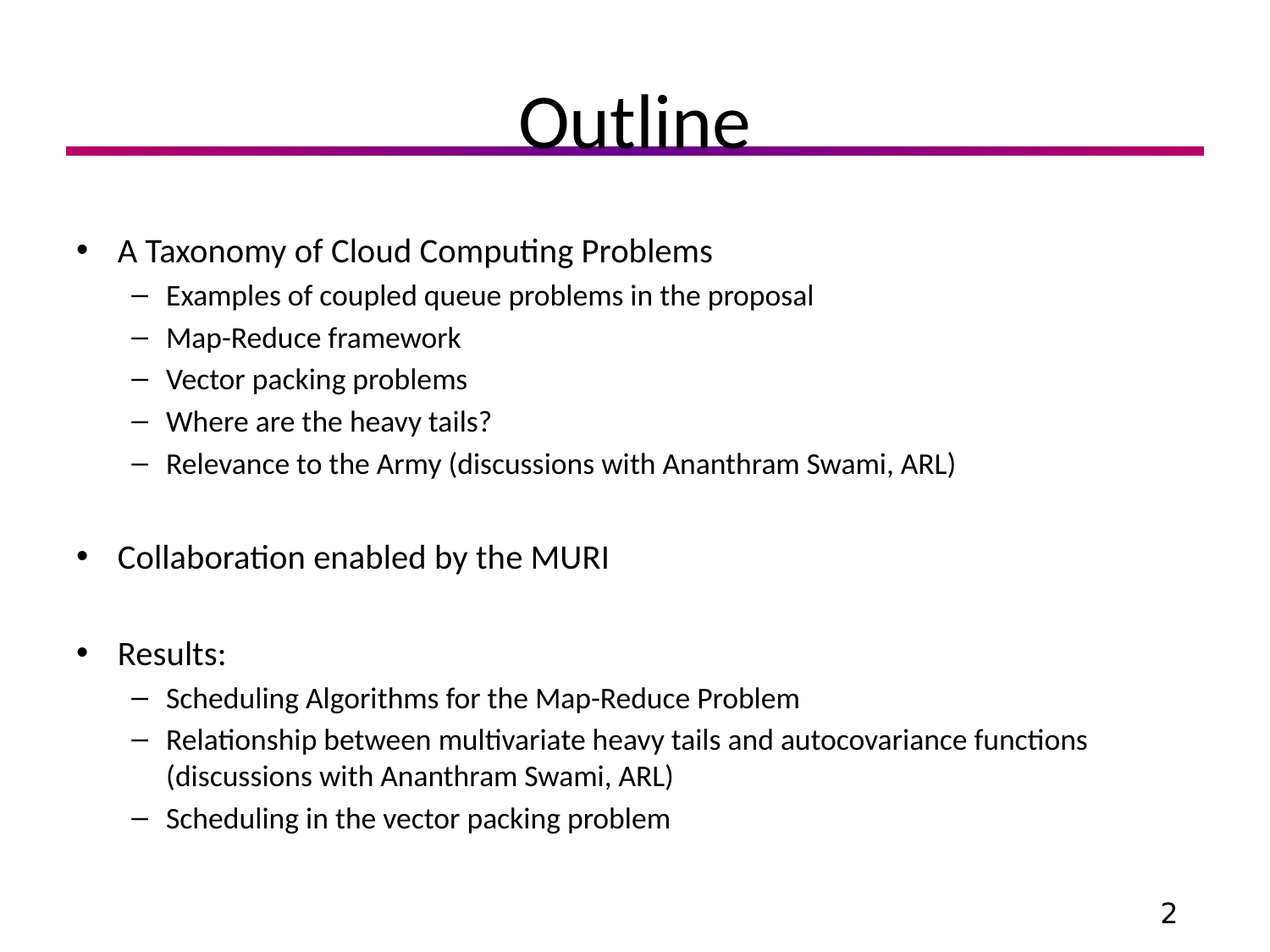

# Outline
A Taxonomy of Cloud Computing Problems
Examples of coupled queue problems in the proposal
Map-Reduce framework
Vector packing problems
Where are the heavy tails?
Relevance to the Army (discussions with Ananthram Swami, ARL)

Collaboration enabled by the MURI

Results:
Scheduling Algorithms for the Map-Reduce Problem
Relationship between multivariate heavy tails and autocovariance functions (discussions with Ananthram Swami, ARL)
Scheduling in the vector packing problem